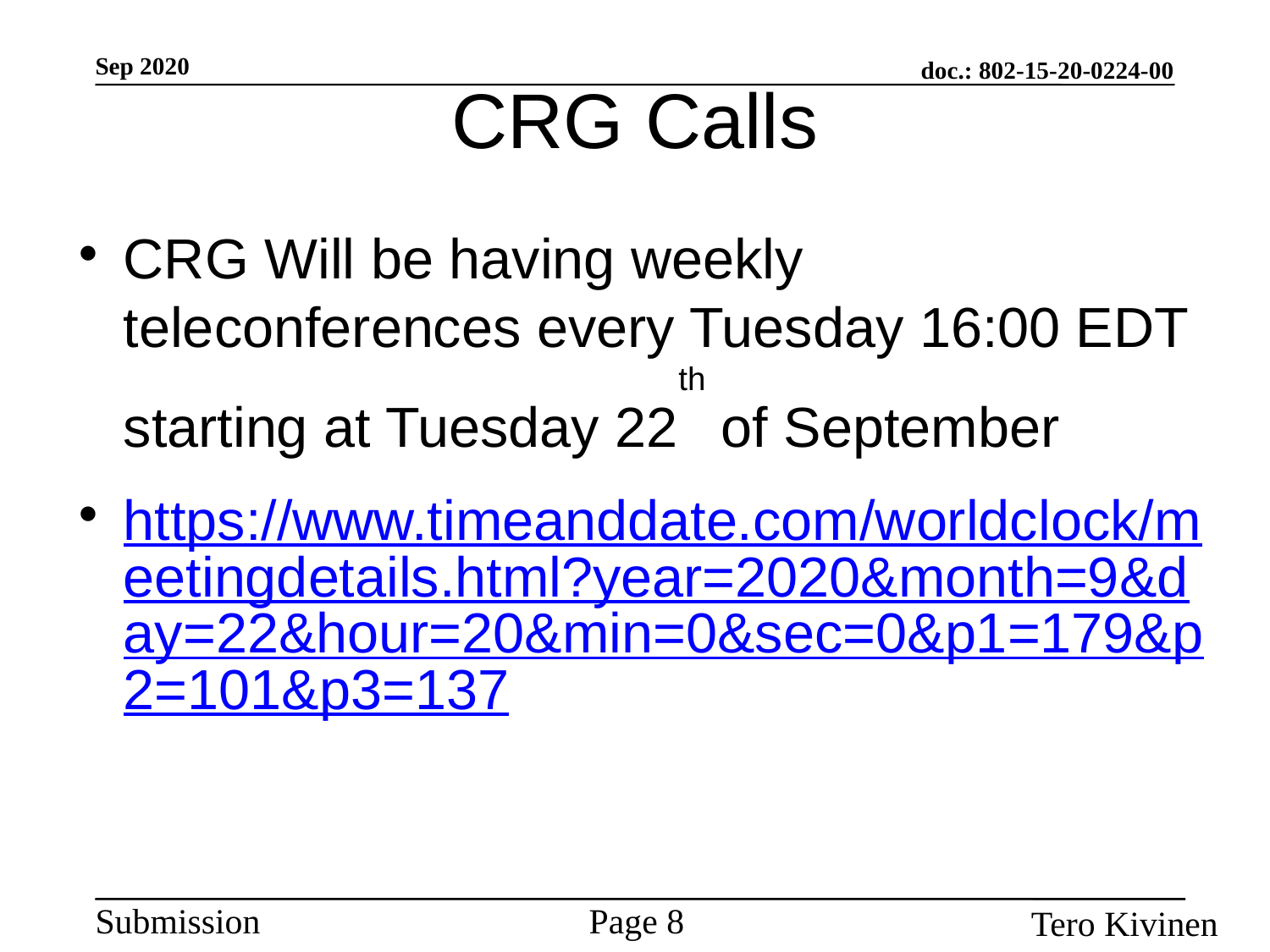

CRG Calls
CRG Will be having weekly teleconferences every Tuesday 16:00 EDT starting at Tuesday 22th of September
https://www.timeanddate.com/worldclock/meetingdetails.html?year=2020&month=9&day=22&hour=20&min=0&sec=0&p1=179&p2=101&p3=137